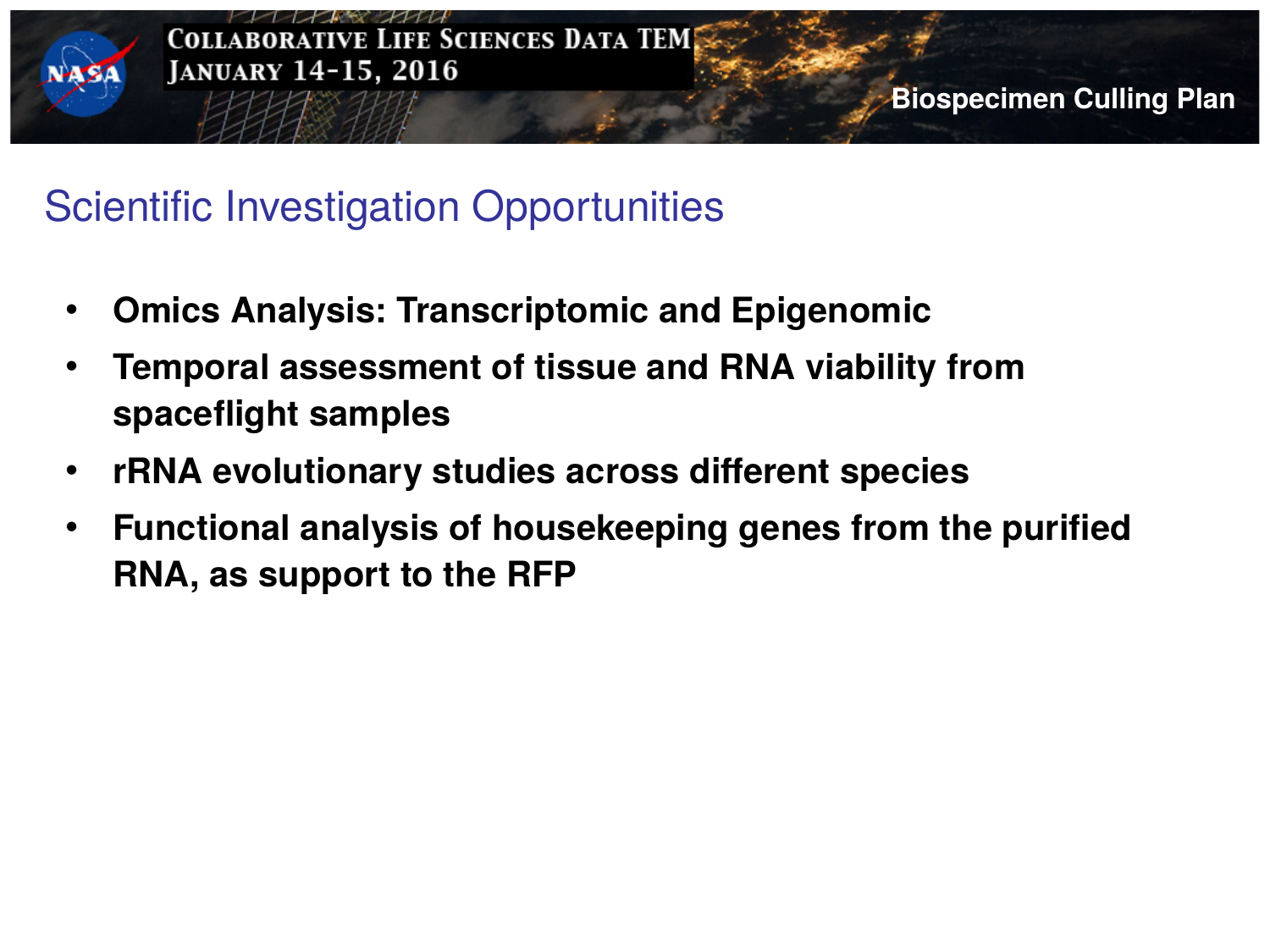

# Scientific Investigation Opportunities

Omics Analysis: Transcriptomic and Epigenomic
Temporal assessment of tissue and RNA viability from spaceflight samples
rRNA evolutionary studies across different species
Functional analysis of housekeeping genes from the purified RNA, as support to the RFP